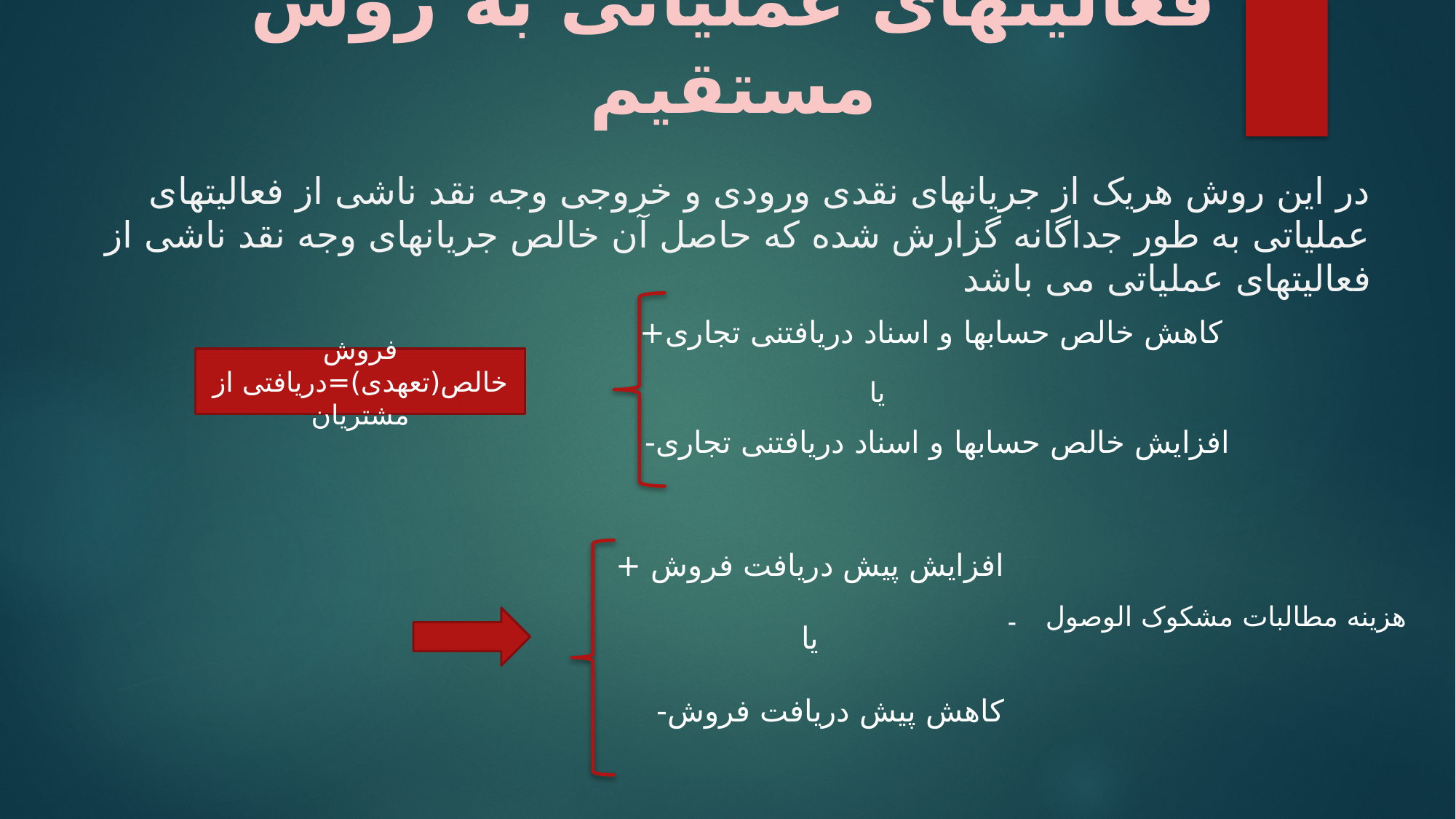

# فعالیتهای عملیاتی به روش مستقیم
در این روش هریک از جریانهای نقدی ورودی و خروجی وجه نقد ناشی از فعالیتهای عملیاتی به طور جداگانه گزارش شده که حاصل آن خالص جریانهای وجه نقد ناشی از فعالیتهای عملیاتی می باشد

کاهش خالص حسابها و اسناد دریافتنی تجاری+
فروش خالص(تعهدی)=دریافتی از مشتریان
یا
افزایش خالص حسابها و اسناد دریافتنی تجاری-
افزایش پیش دریافت فروش +

یا

کاهش پیش دریافت فروش-

هزینه مطالبات مشکوک الوصول
-